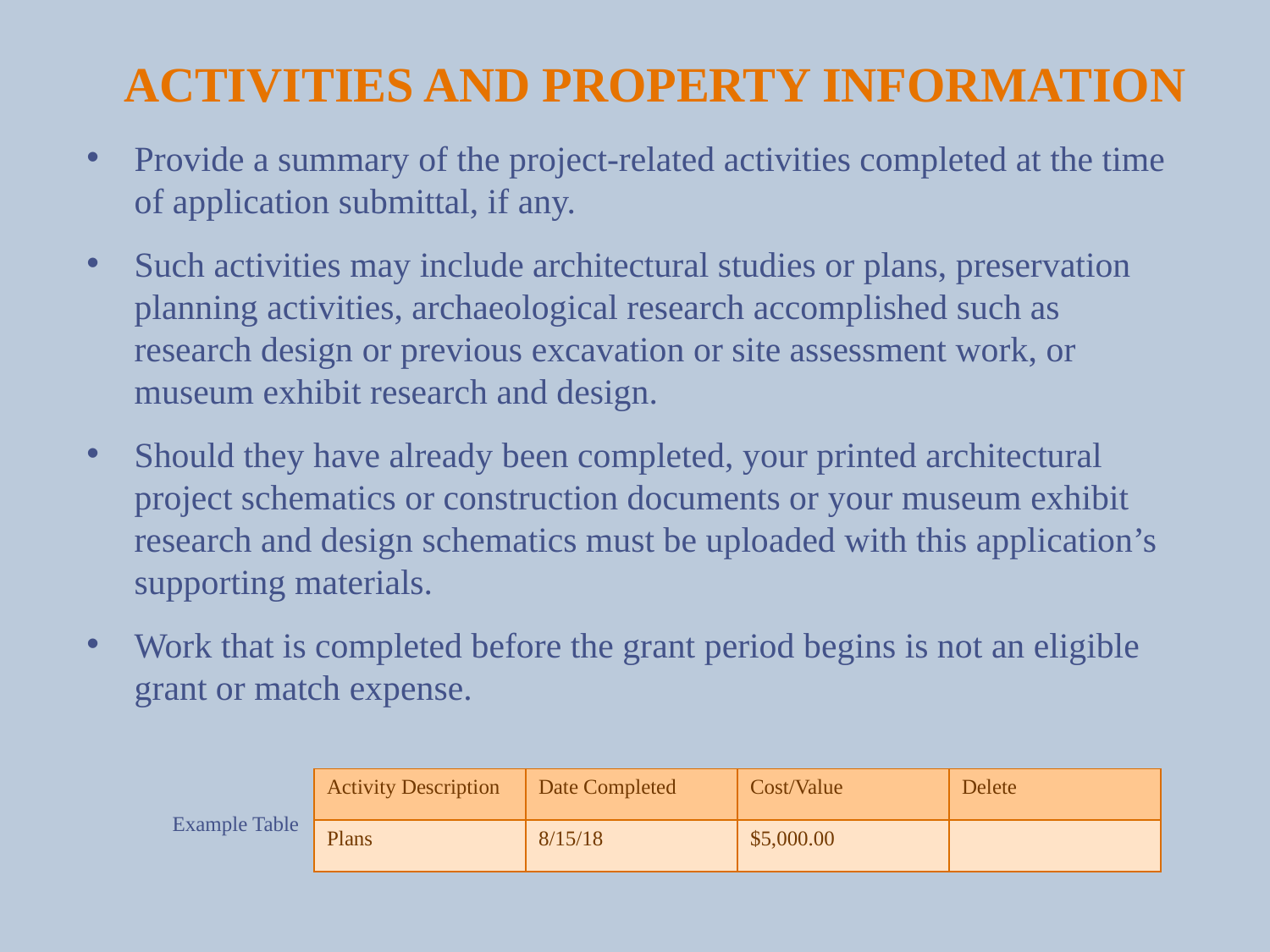

# Activities and Property Information
Provide a summary of the project-related activities completed at the time of application submittal, if any.
Such activities may include architectural studies or plans, preservation planning activities, archaeological research accomplished such as research design or previous excavation or site assessment work, or museum exhibit research and design.
Should they have already been completed, your printed architectural project schematics or construction documents or your museum exhibit research and design schematics must be uploaded with this application’s supporting materials.
Work that is completed before the grant period begins is not an eligible grant or match expense.

| Activity Description | Date Completed | Cost/Value | Delete |
| --- | --- | --- | --- |
| Plans | 8/15/18 | $5,000.00 |  |
Example Table